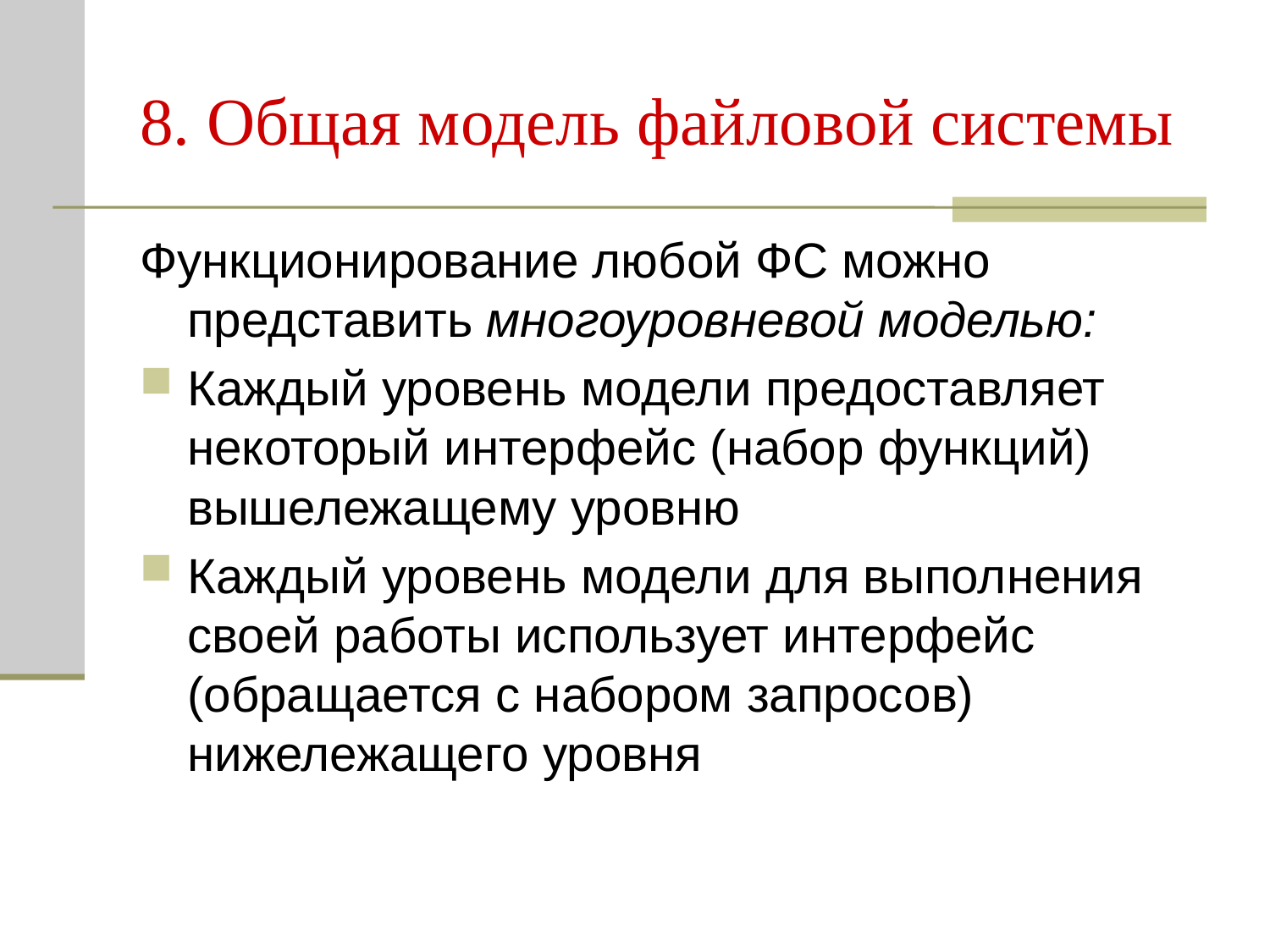

# 8. Общая модель файловой системы
Функционирование любой ФС можно представить многоуровневой моделью:
Каждый уровень модели предоставляет некоторый интерфейс (набор функций) вышележащему уровню
Каждый уровень модели для выполнения своей работы использует интерфейс (обращается с набором запросов) нижележащего уровня